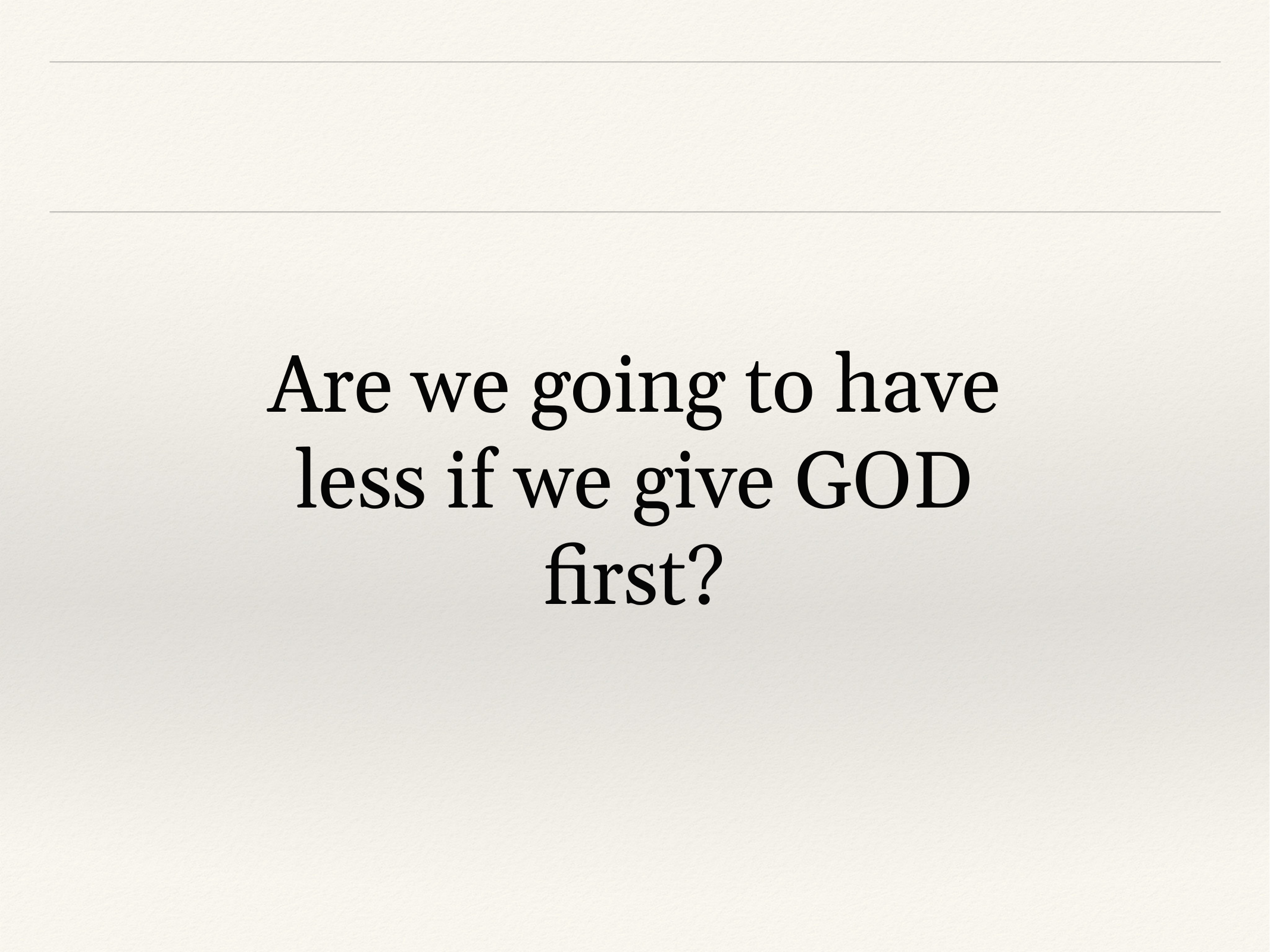

Are we going to have less if we give GOD first?